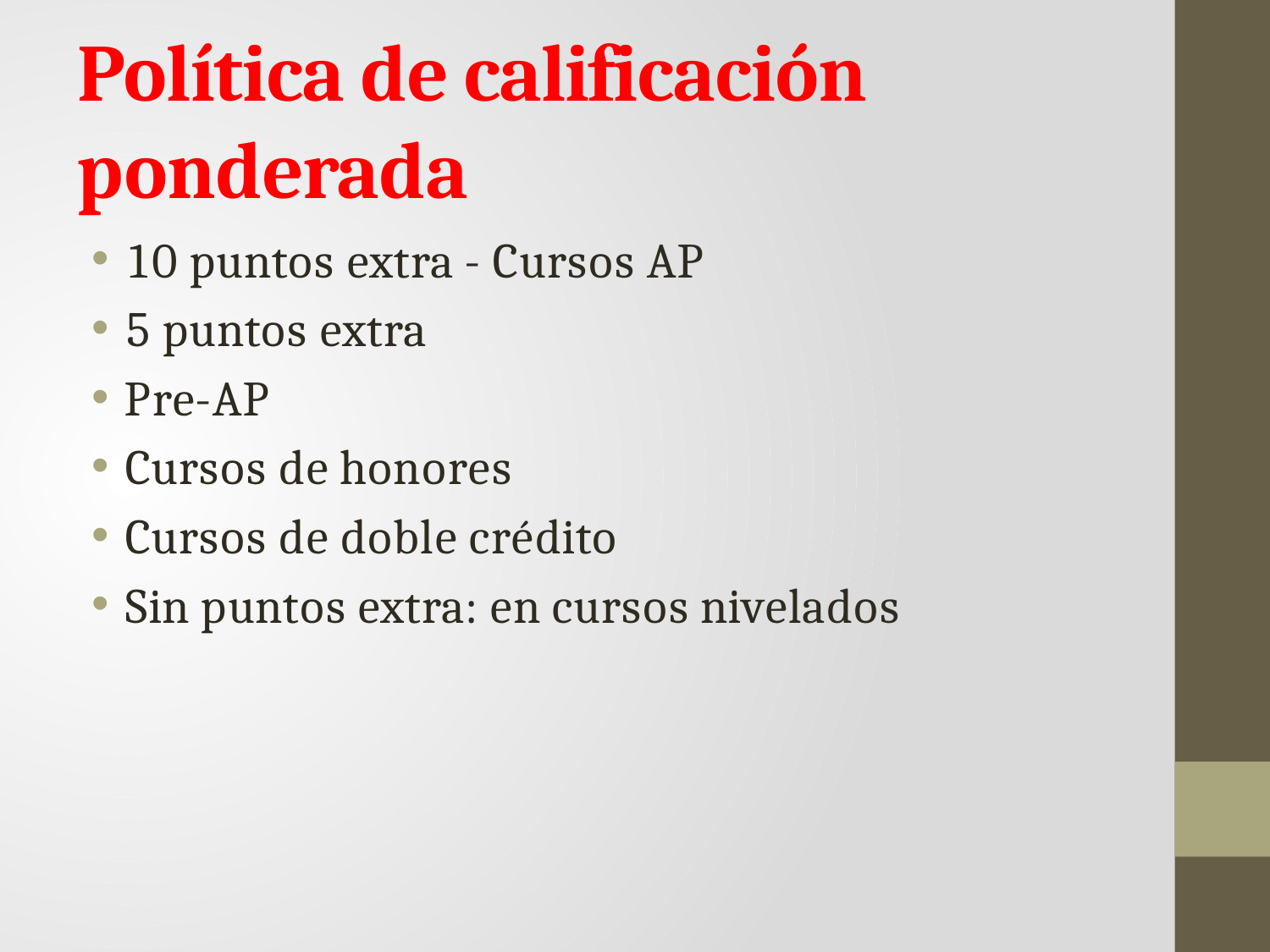

# Política de calificación ponderada
10 puntos extra - Cursos AP
5 puntos extra
Pre-AP
Cursos de honores
Cursos de doble crédito
Sin puntos extra: en cursos nivelados